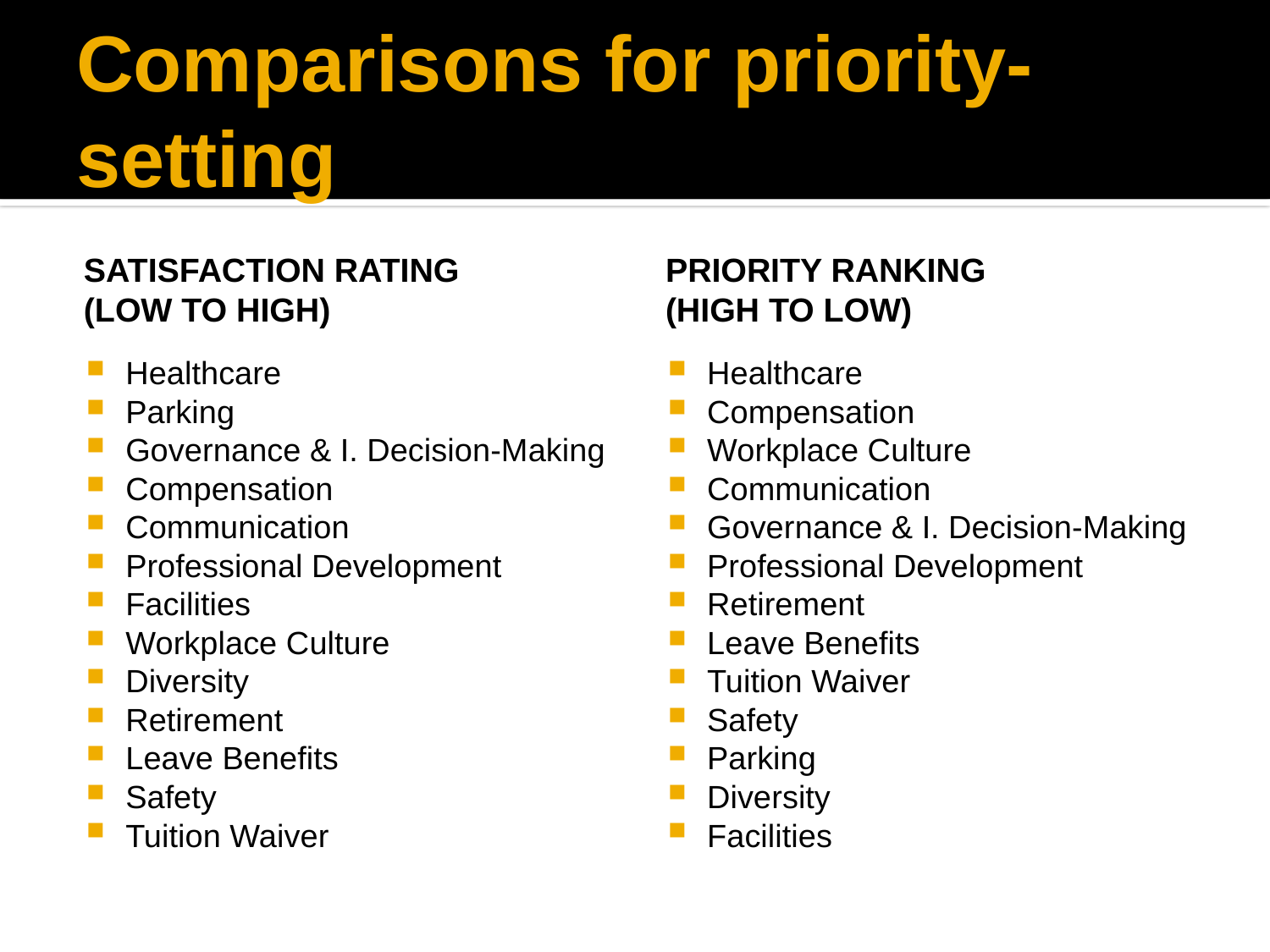

# Comparisons for priority-setting
Satisfaction rating
(low to high)
Priority ranking
(high to low)
Healthcare
Parking
Governance & I. Decision-Making
Compensation
Communication
Professional Development
Facilities
Workplace Culture
Diversity
Retirement
Leave Benefits
Safety
Tuition Waiver
Healthcare
Compensation
Workplace Culture
Communication
Governance & I. Decision-Making
Professional Development
Retirement
Leave Benefits
Tuition Waiver
Safety
Parking
Diversity
Facilities